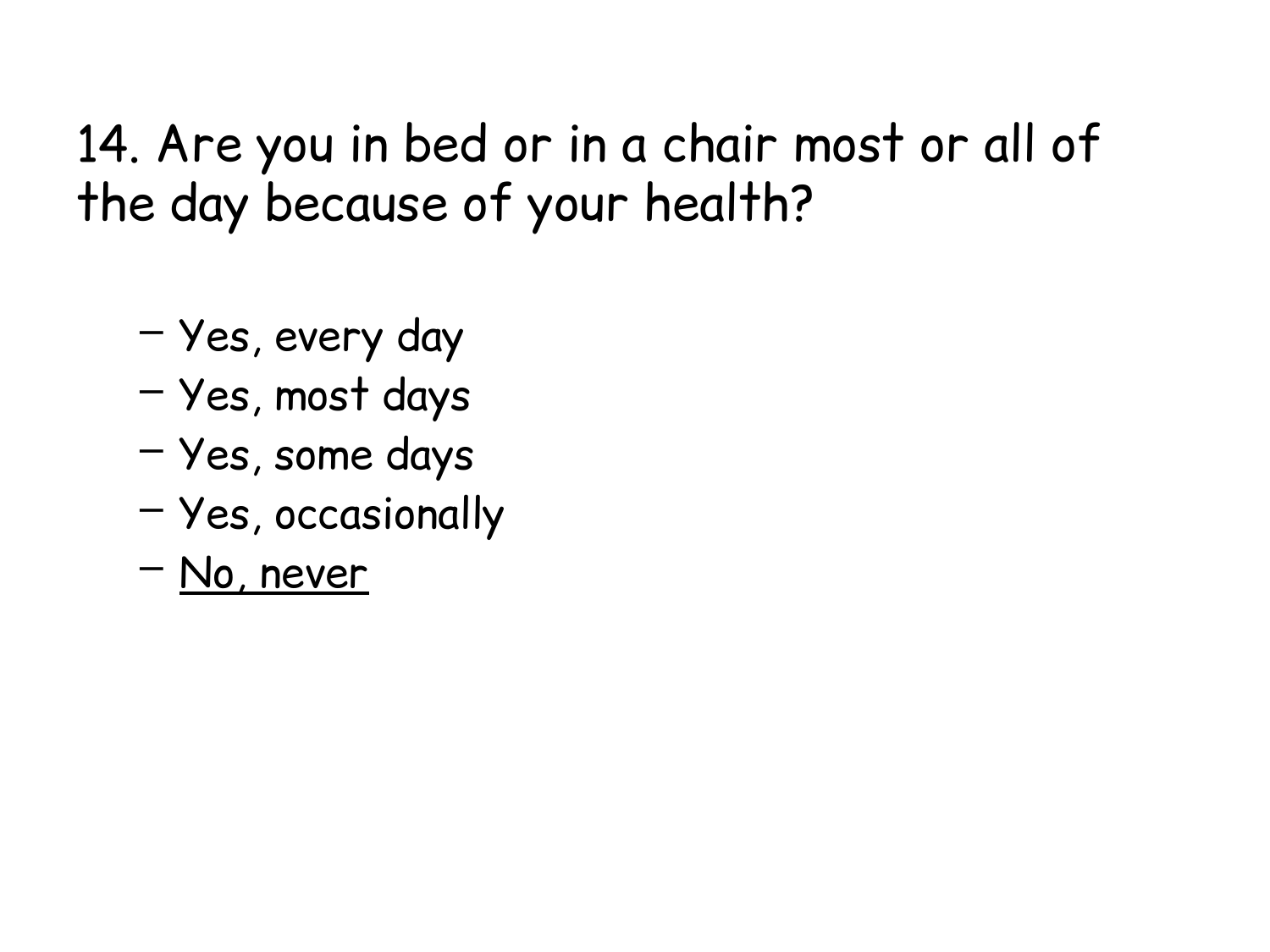

14. Are you in bed or in a chair most or all of the day because of your health?

Yes, every day
Yes, most days
Yes, some days
Yes, occasionally
No, never